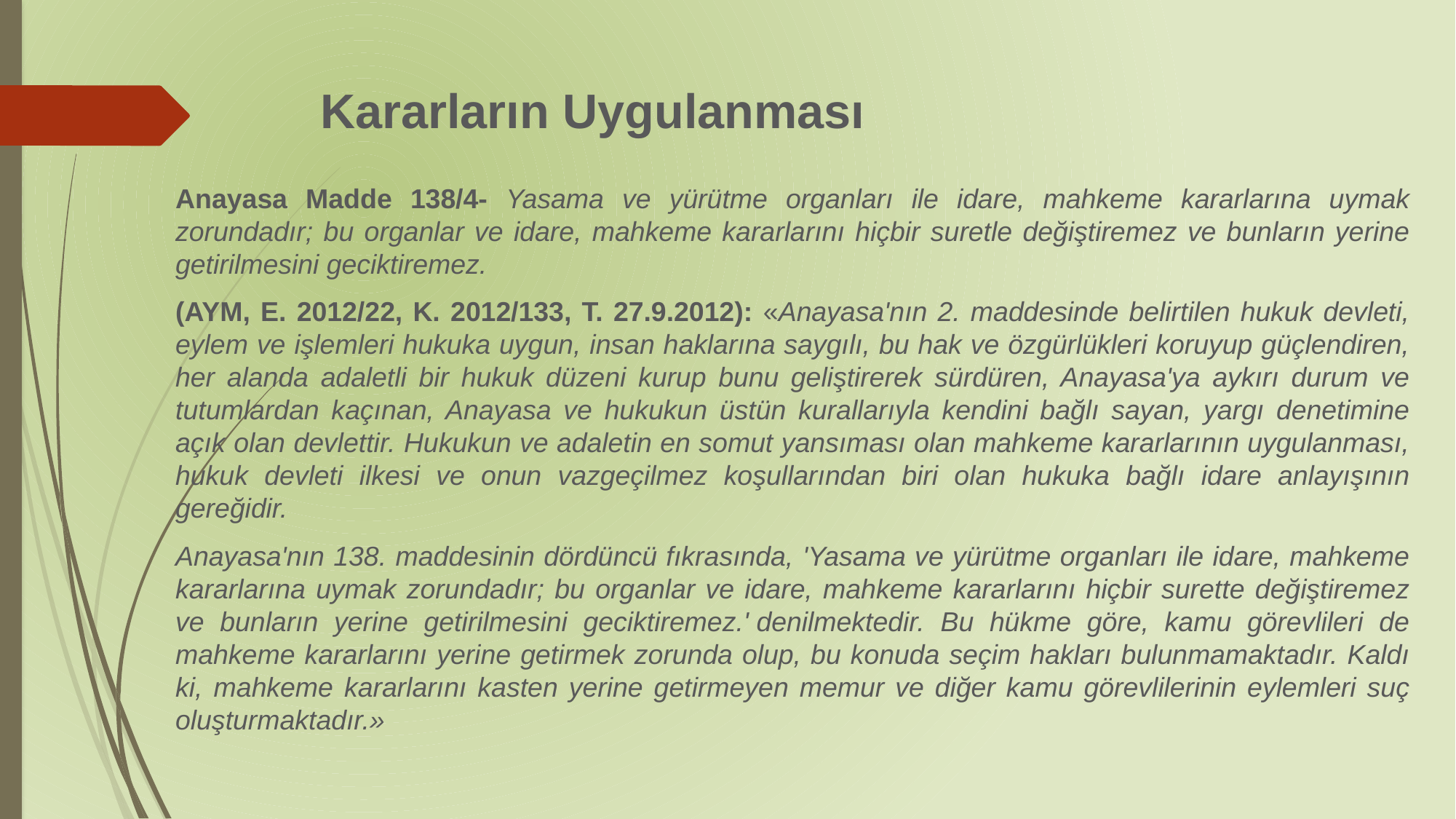

# Kararların Uygulanması
Anayasa Madde 138/4- Yasama ve yürütme organları ile idare, mahkeme kararlarına uymak zorundadır; bu organlar ve idare, mahkeme kararlarını hiçbir suretle değiştiremez ve bunların yerine getirilmesini geciktiremez.
(AYM, E. 2012/22, K. 2012/133, T. 27.9.2012): «Anayasa'nın 2. maddesinde belirtilen hukuk devleti, eylem ve işlemleri hukuka uygun, insan haklarına saygılı, bu hak ve özgürlükleri koruyup güçlendiren, her alanda adaletli bir hukuk düzeni kurup bunu geliştirerek sürdüren, Anayasa'ya aykırı durum ve tutumlardan kaçınan, Anayasa ve hukukun üstün kurallarıyla kendini bağlı sayan, yargı denetimine açık olan devlettir. Hukukun ve adaletin en somut yansıması olan mahkeme kararlarının uygulanması, hukuk devleti ilkesi ve onun vazgeçilmez koşullarından biri olan hukuka bağlı idare anlayışının gereğidir.
Anayasa'nın 138. maddesinin dördüncü fıkrasında, 'Yasama ve yürütme organları ile idare, mahkeme kararlarına uymak zorundadır; bu organlar ve idare, mahkeme kararlarını hiçbir surette değiştiremez ve bunların yerine getirilmesini geciktiremez.' denilmektedir. Bu hükme göre, kamu görevlileri de mahkeme kararlarını yerine getirmek zorunda olup, bu konuda seçim hakları bulunmamaktadır. Kaldı ki, mahkeme kararlarını kasten yerine getirmeyen memur ve diğer kamu görevlilerinin eylemleri suç oluşturmaktadır.»